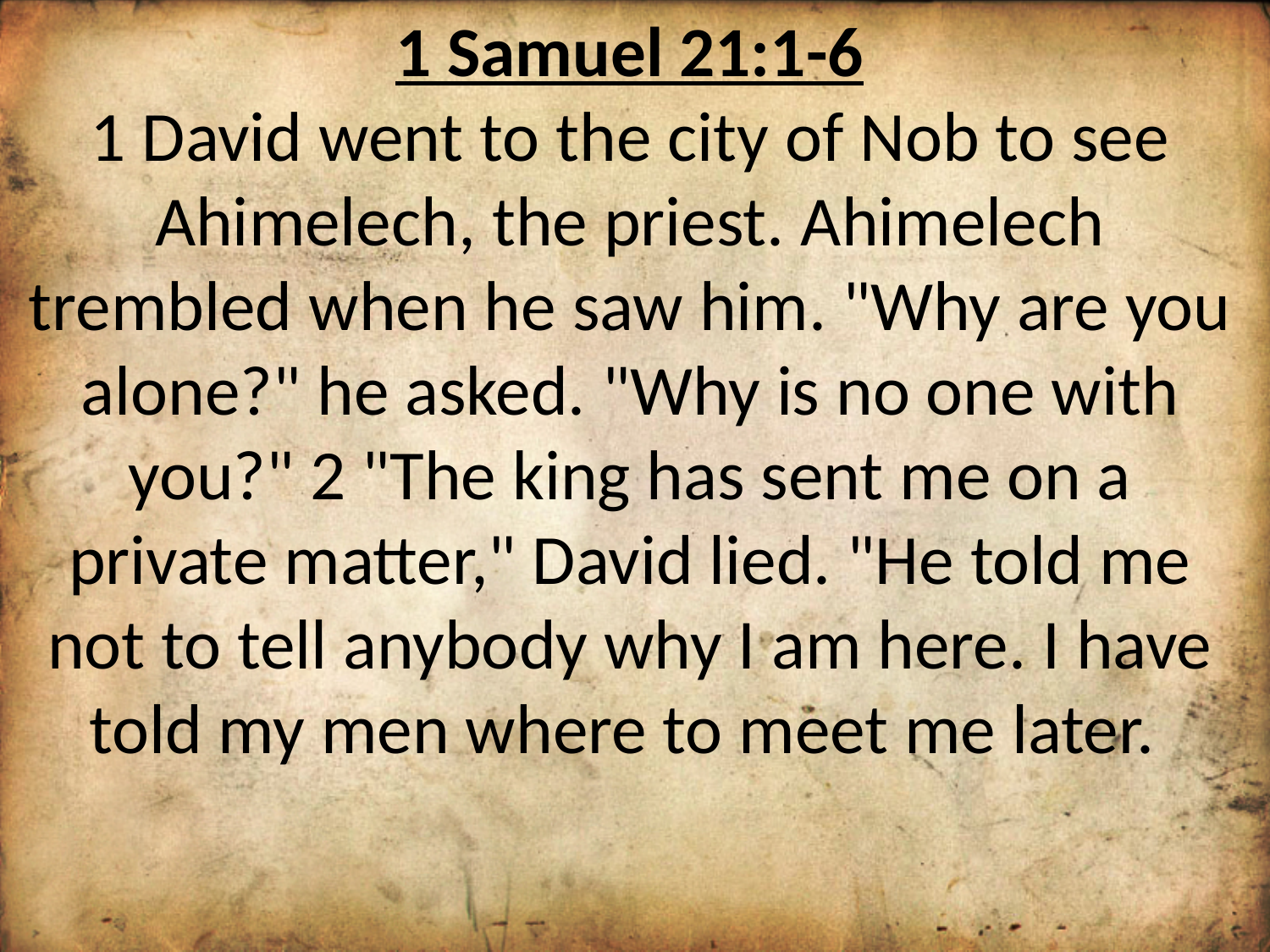

1 Samuel 21:1-6
1 David went to the city of Nob to see Ahimelech, the priest. Ahimelech trembled when he saw him. "Why are you alone?" he asked. "Why is no one with you?" 2 "The king has sent me on a private matter," David lied. "He told me not to tell anybody why I am here. I have told my men where to meet me later.